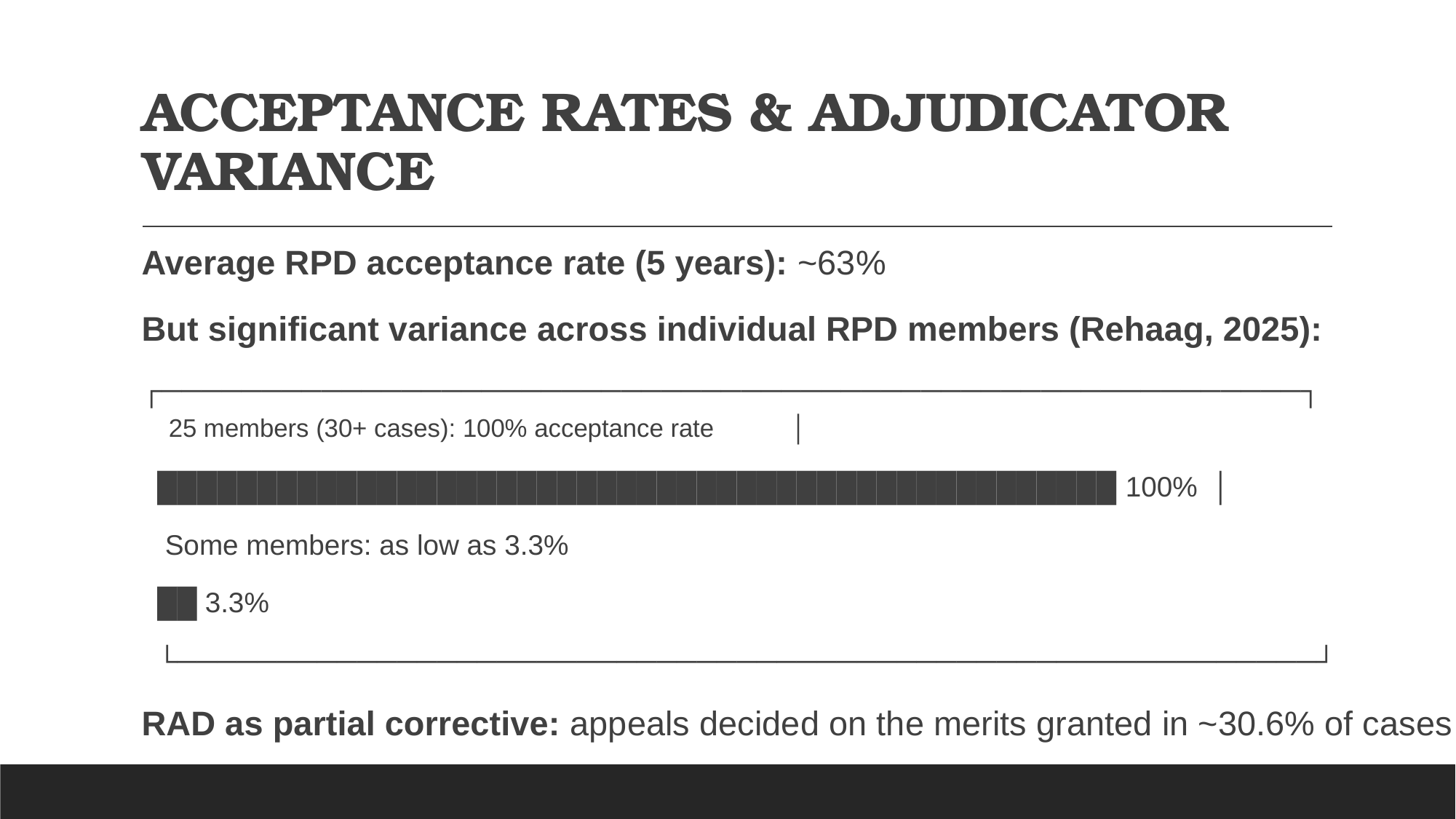

# ACCEPTANCE RATES & ADJUDICATOR VARIANCE
Average RPD acceptance rate (5 years): ~63%
But significant variance across individual RPD members (Rehaag, 2025):
┌─────────────────────────────────────────────────────────┐
  25 members (30+ cases): 100% acceptance rate           │
  ████████████████████████████████████████████████ 100%  │
   Some members: as low as 3.3%
  ██ 3.3%
  └─────────────────────────────────────────────────────────┘
RAD as partial corrective: appeals decided on the merits granted in ~30.6% of cases